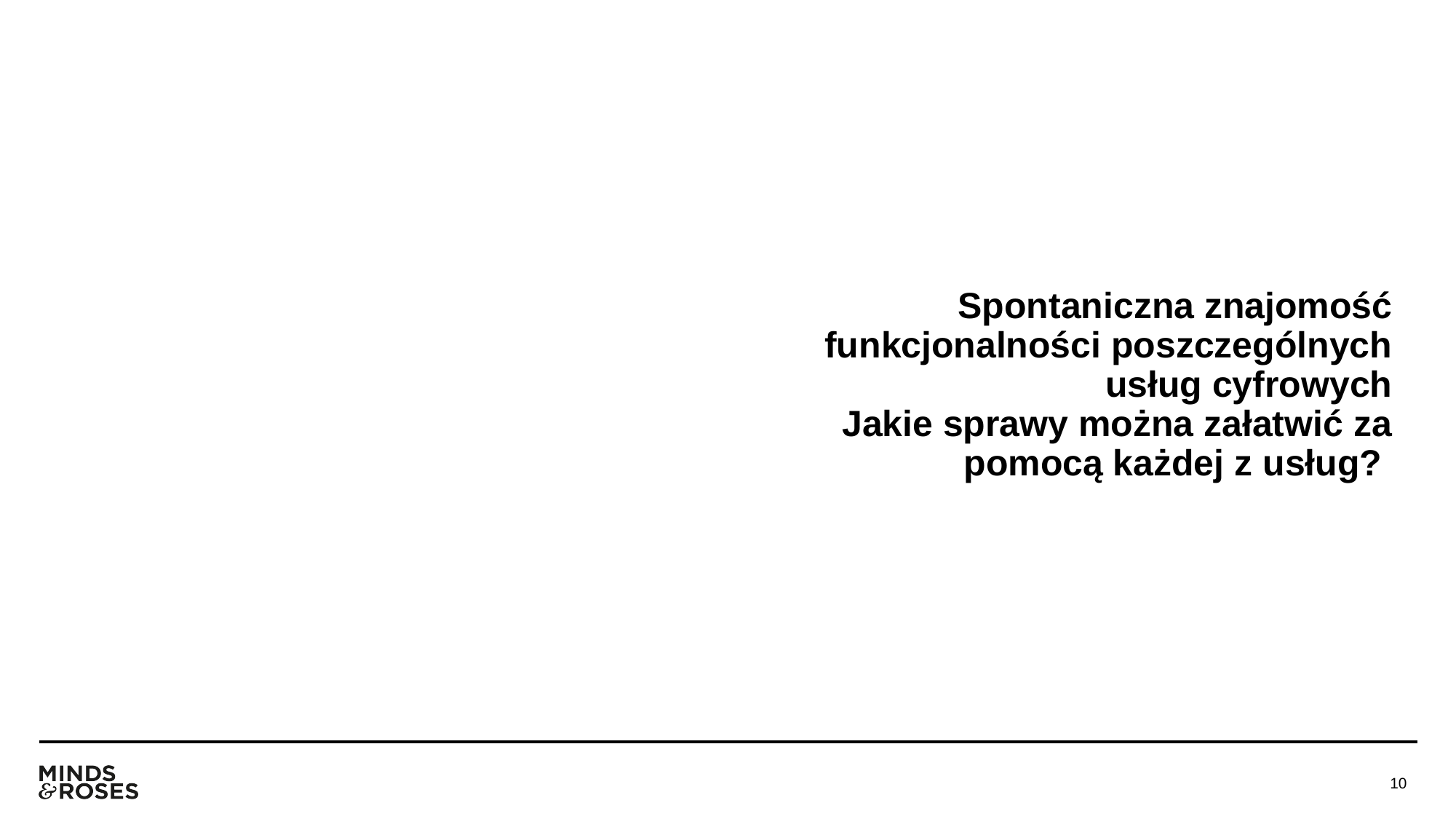

# Spontaniczna znajomość funkcjonalności poszczególnych usług cyfrowych Jakie sprawy można załatwić za pomocą każdej z usług?
10